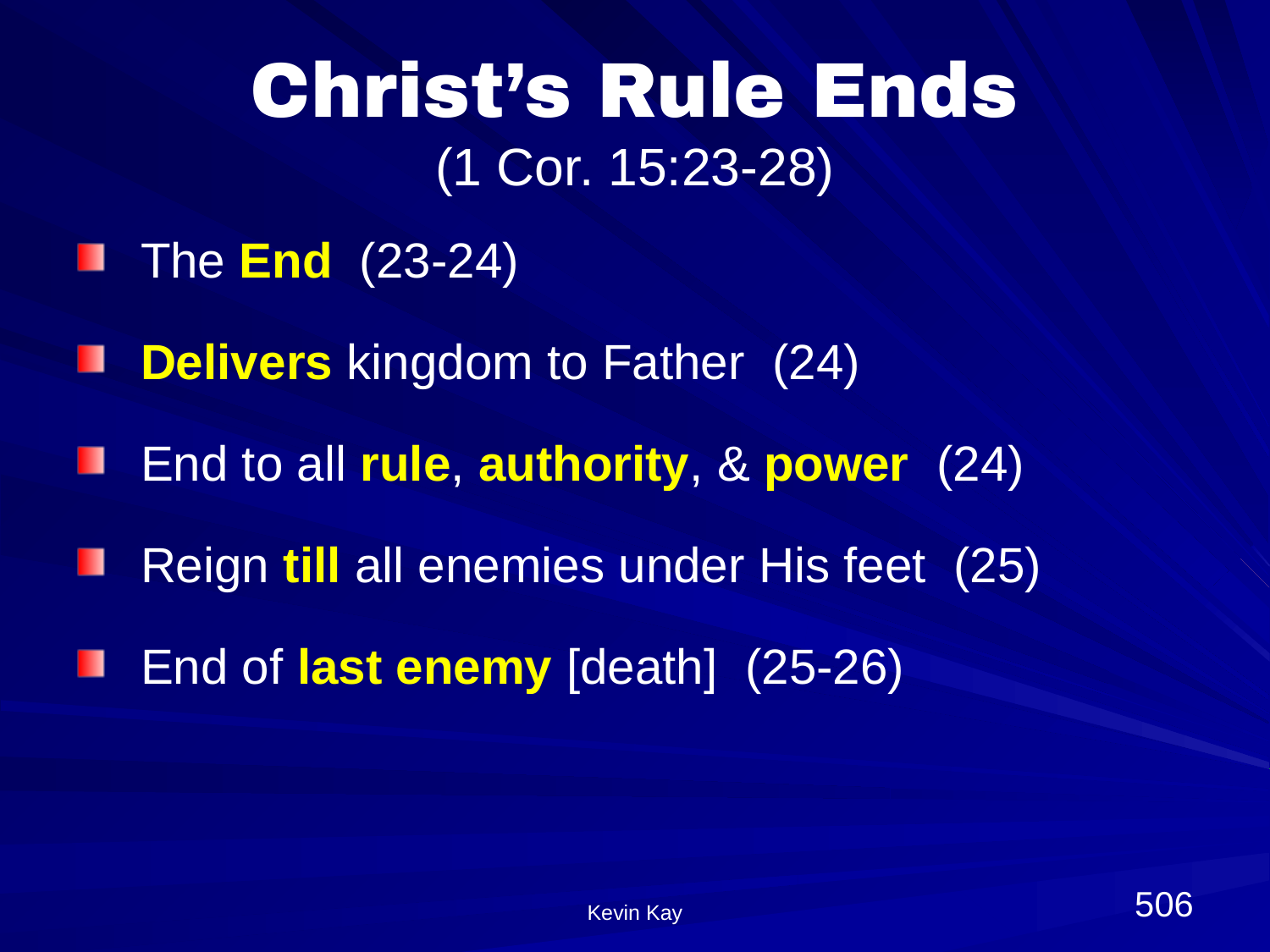

# Christ’s Rule Ends (1 Cor. 15:23-28)
The End  (23-24)
Delivers kingdom to Father  (24)
End to all rule, authority, & power  (24)
Reign till all enemies under His feet  (25)
End of last enemy [death]  (25-26)
506
Kevin Kay